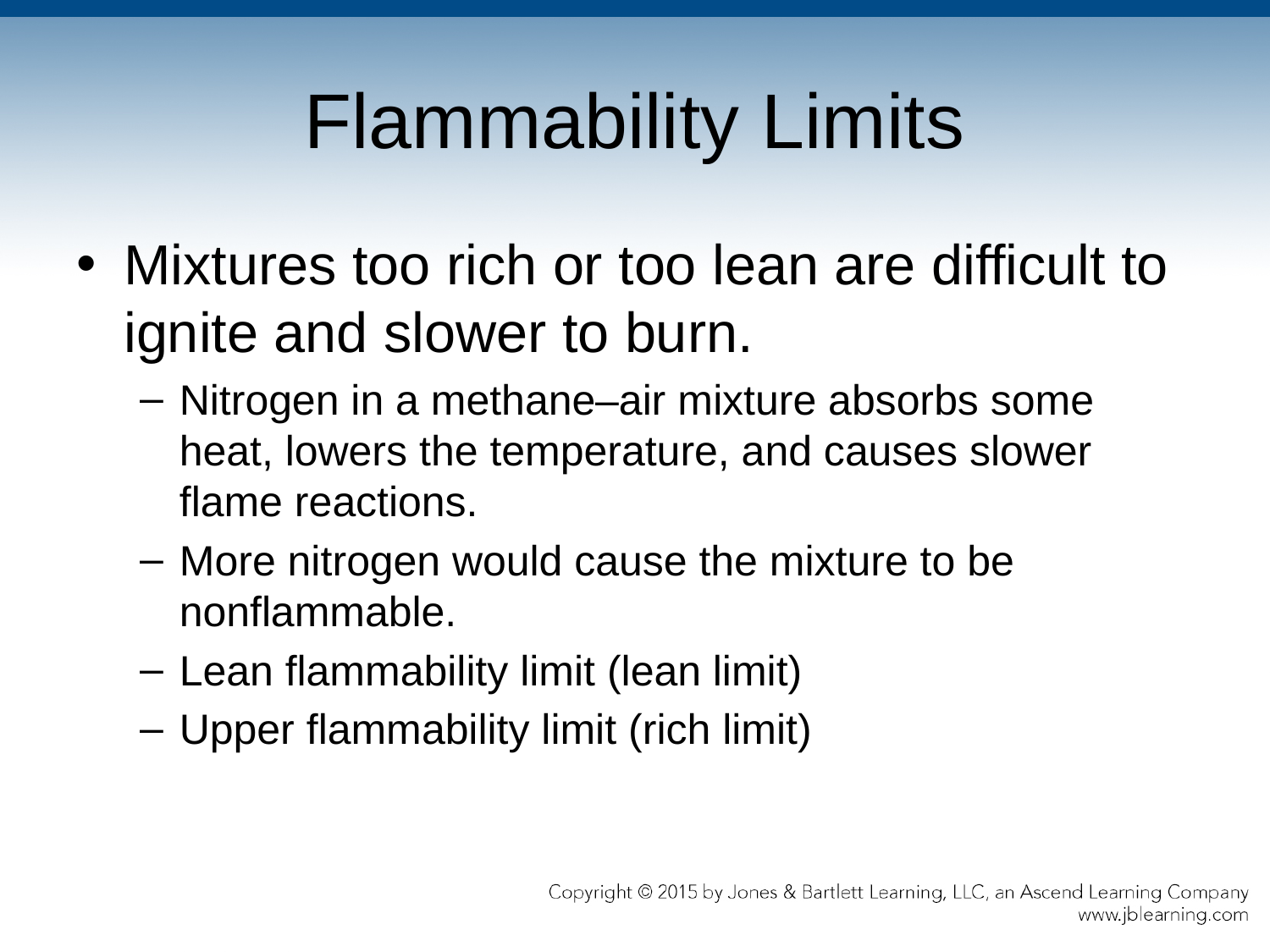

# Flammability Limits
Mixtures too rich or too lean are difficult to ignite and slower to burn.
Nitrogen in a methane–air mixture absorbs some heat, lowers the temperature, and causes slower flame reactions.
More nitrogen would cause the mixture to be nonflammable.
Lean flammability limit (lean limit)
Upper flammability limit (rich limit)